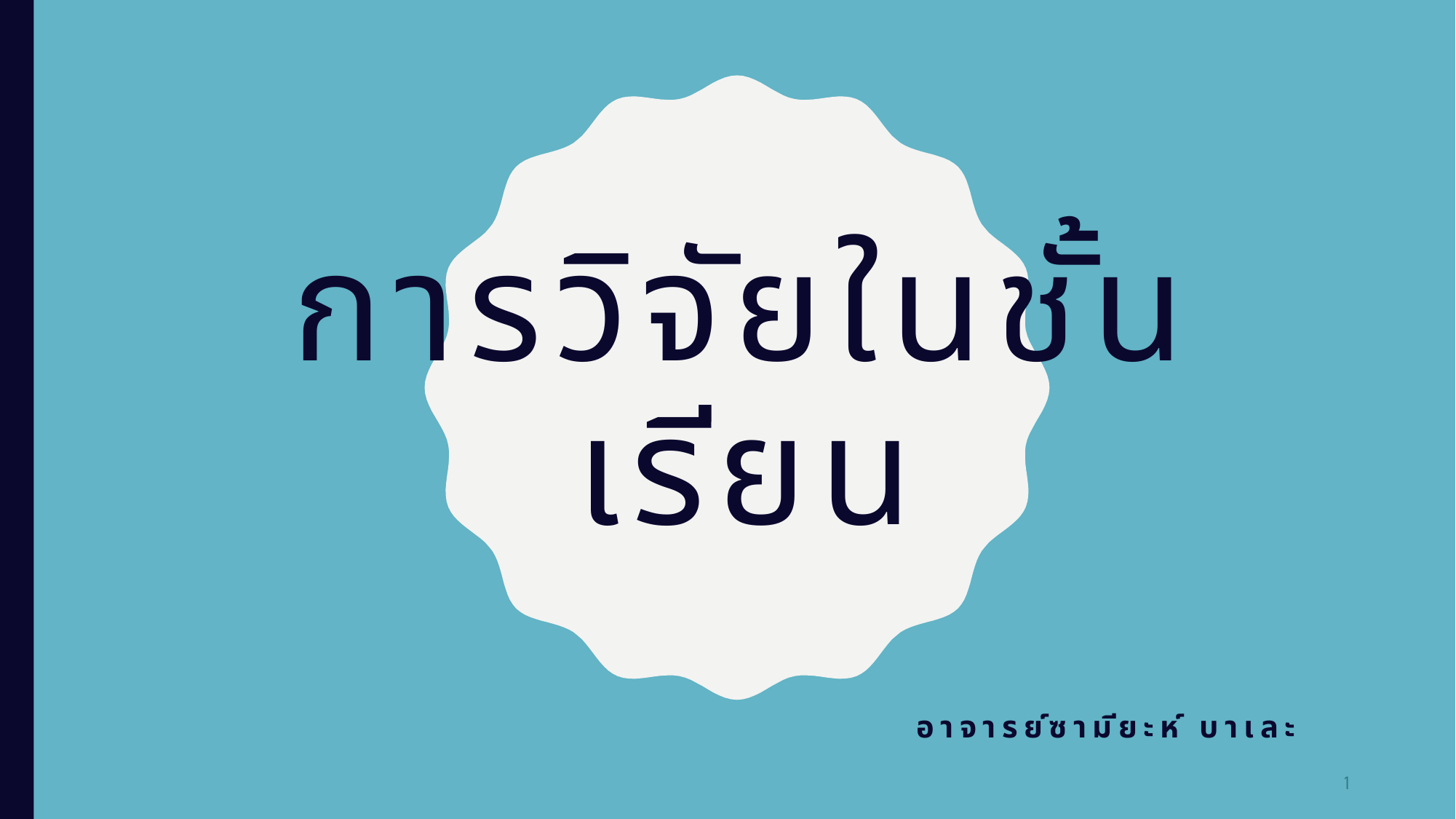

# การวิจัยในชั้นเรียน
อาจารย์ซามียะห์ บาเละ
1